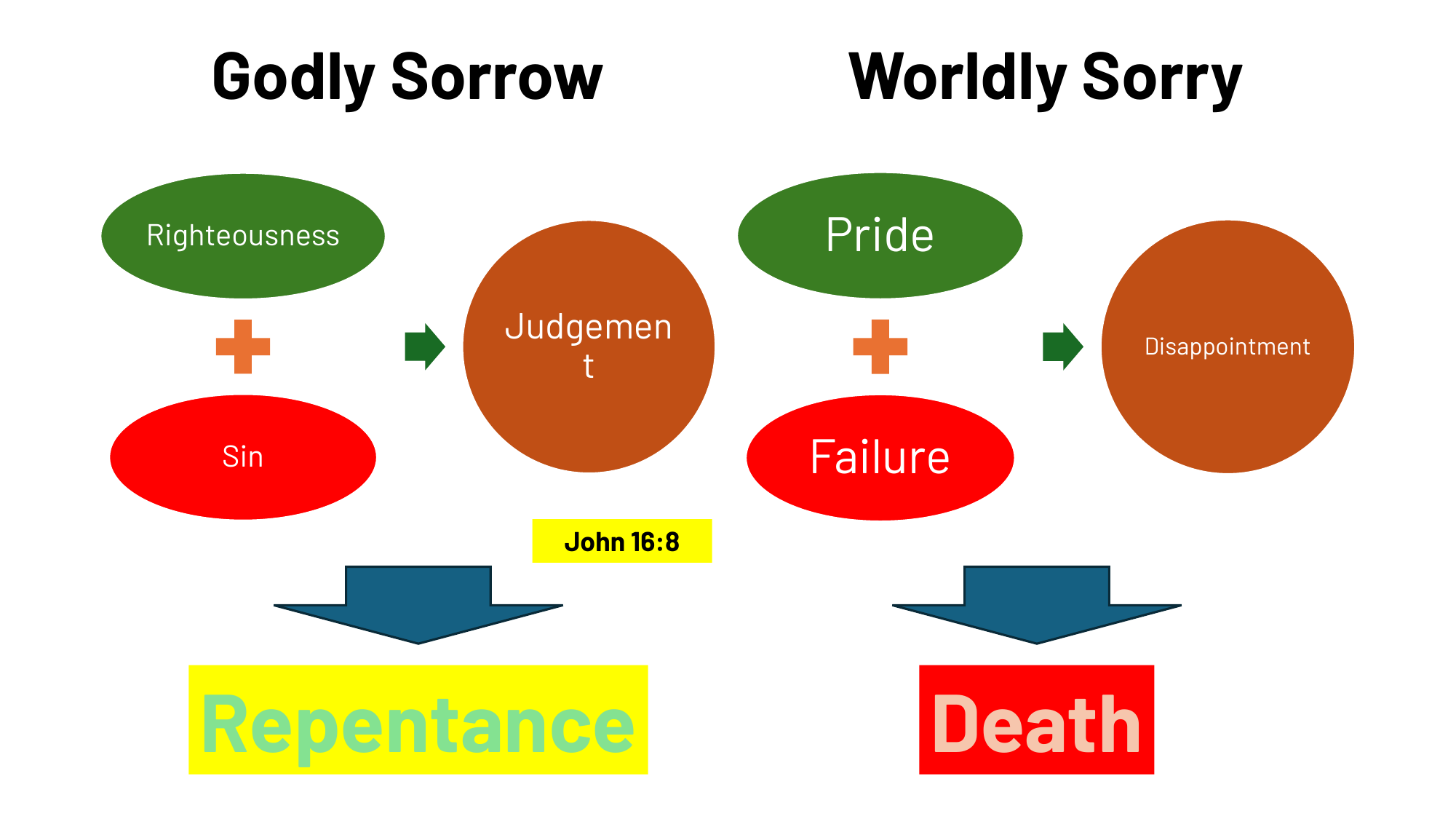

Godly Sorrow
Worldly Sorry
Righteousness

Sin

Judgement
Pride

Failure

Disappointment
John 16:8

Repentance
Death